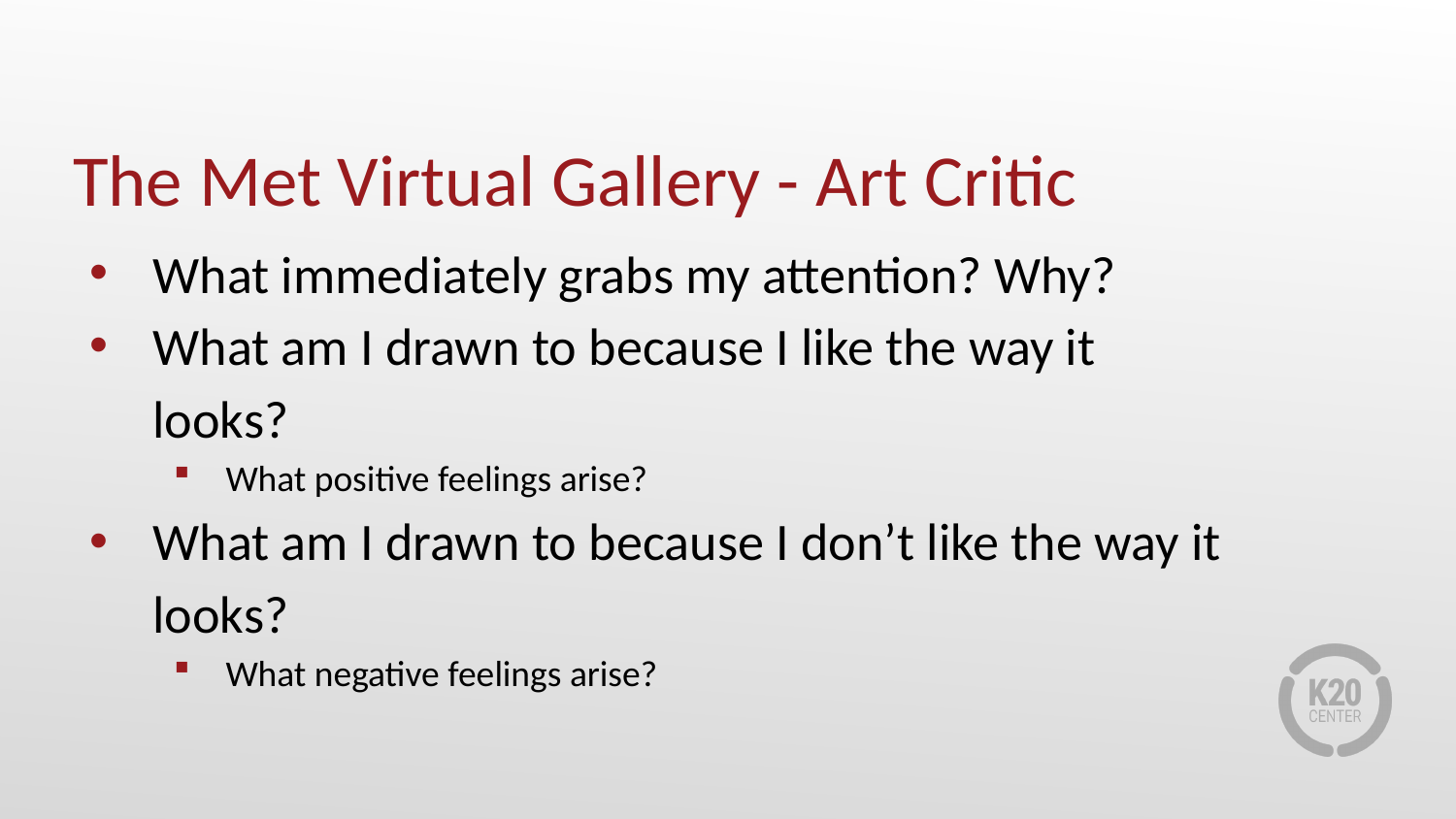

# The Met Virtual Gallery - Art Critic
What immediately grabs my attention? Why?
What am I drawn to because I like the way it looks?
What positive feelings arise?
What am I drawn to because I don’t like the way it looks?
What negative feelings arise?